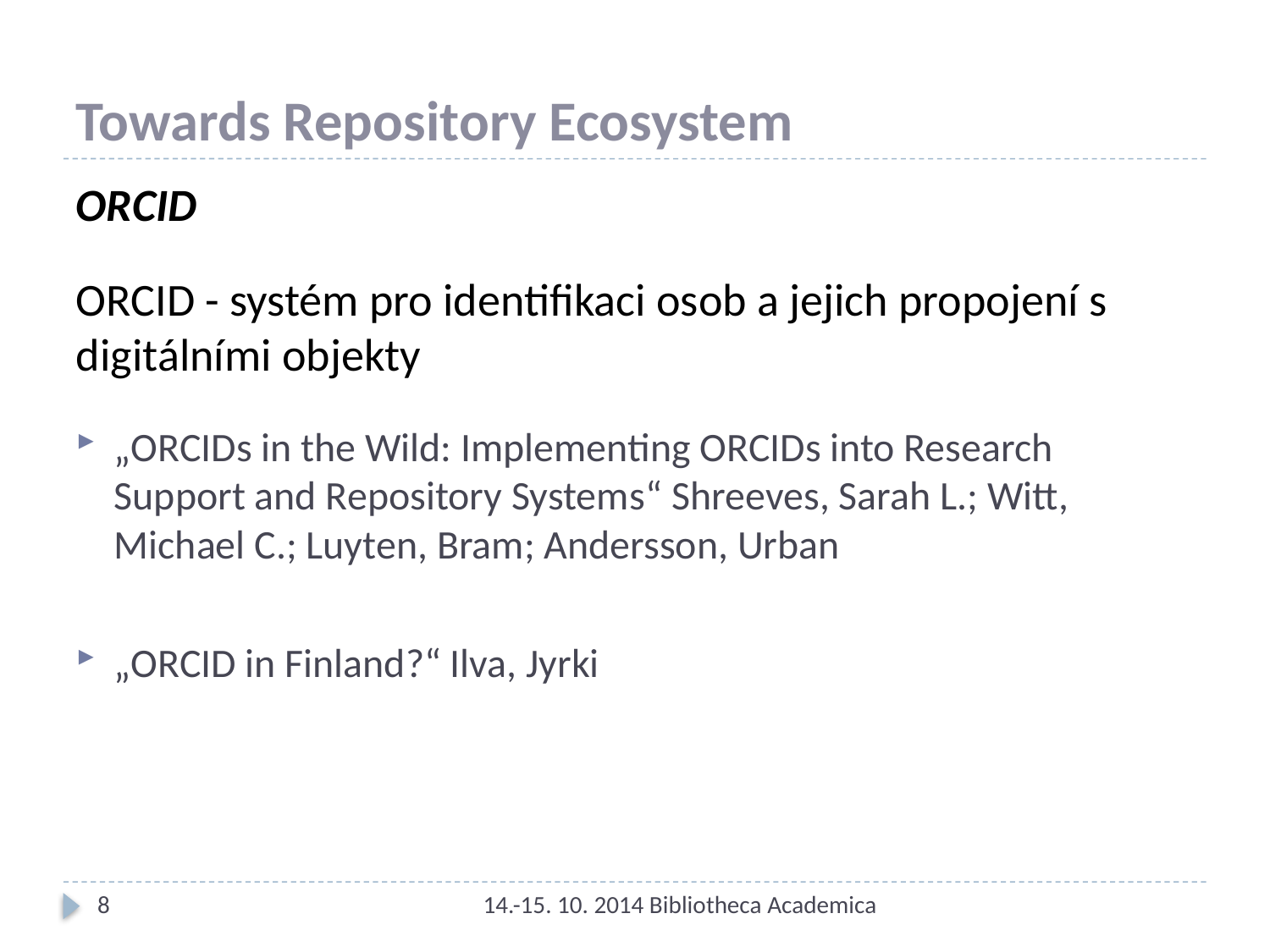

# Towards Repository Ecosystem
ORCID

ORCID - systém pro identifikaci osob a jejich propojení s digitálními objekty

„ORCIDs in the Wild: Implementing ORCIDs into Research Support and Repository Systems“ Shreeves, Sarah L.; Witt, Michael C.; Luyten, Bram; Andersson, Urban

„ORCID in Finland?“ Ilva, Jyrki

8
14.-15. 10. 2014 Bibliotheca Academica